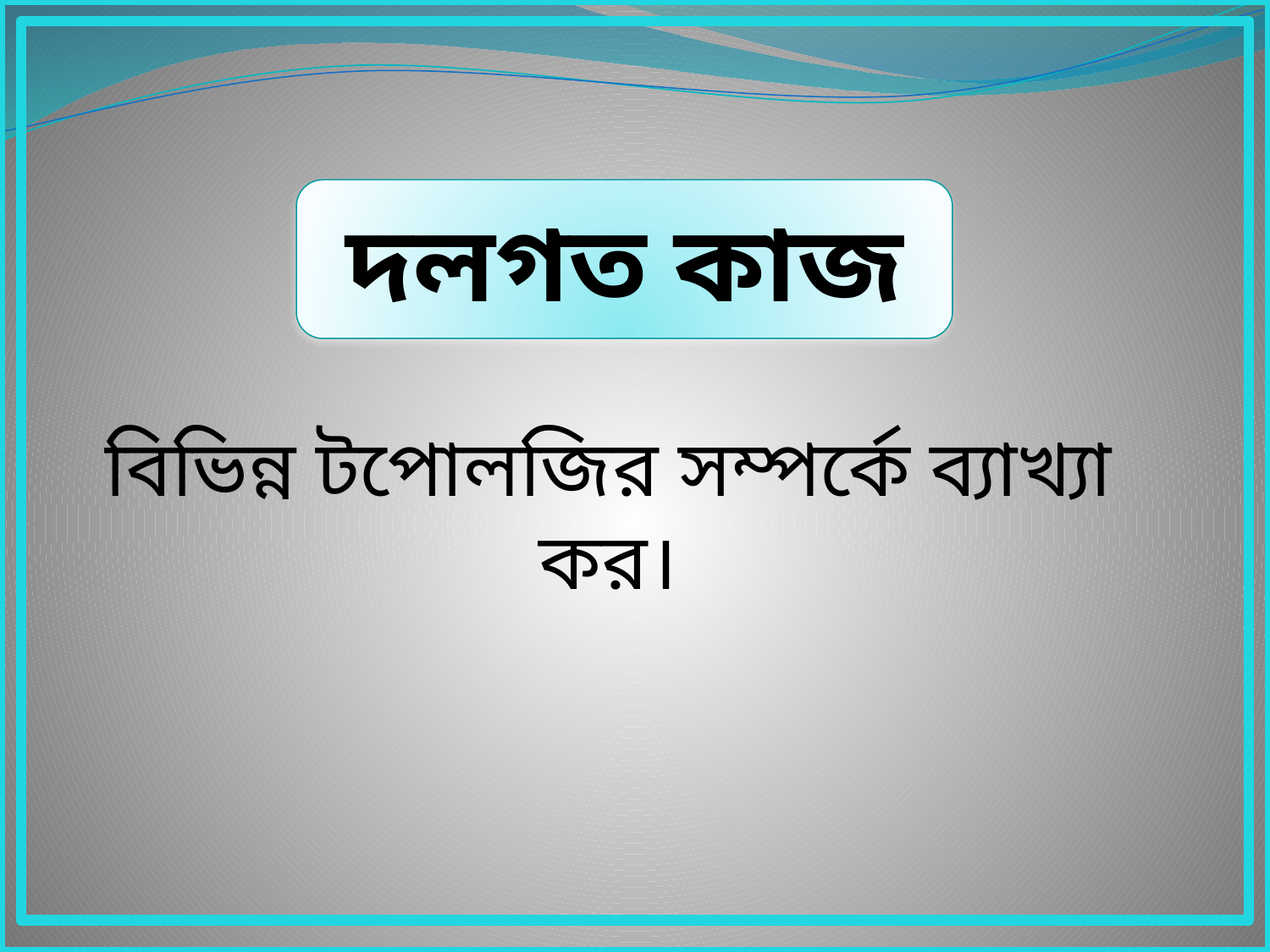

দলগত কাজ
বিভিন্ন টপোলজির সম্পর্কে ব্যাখ্যা কর।